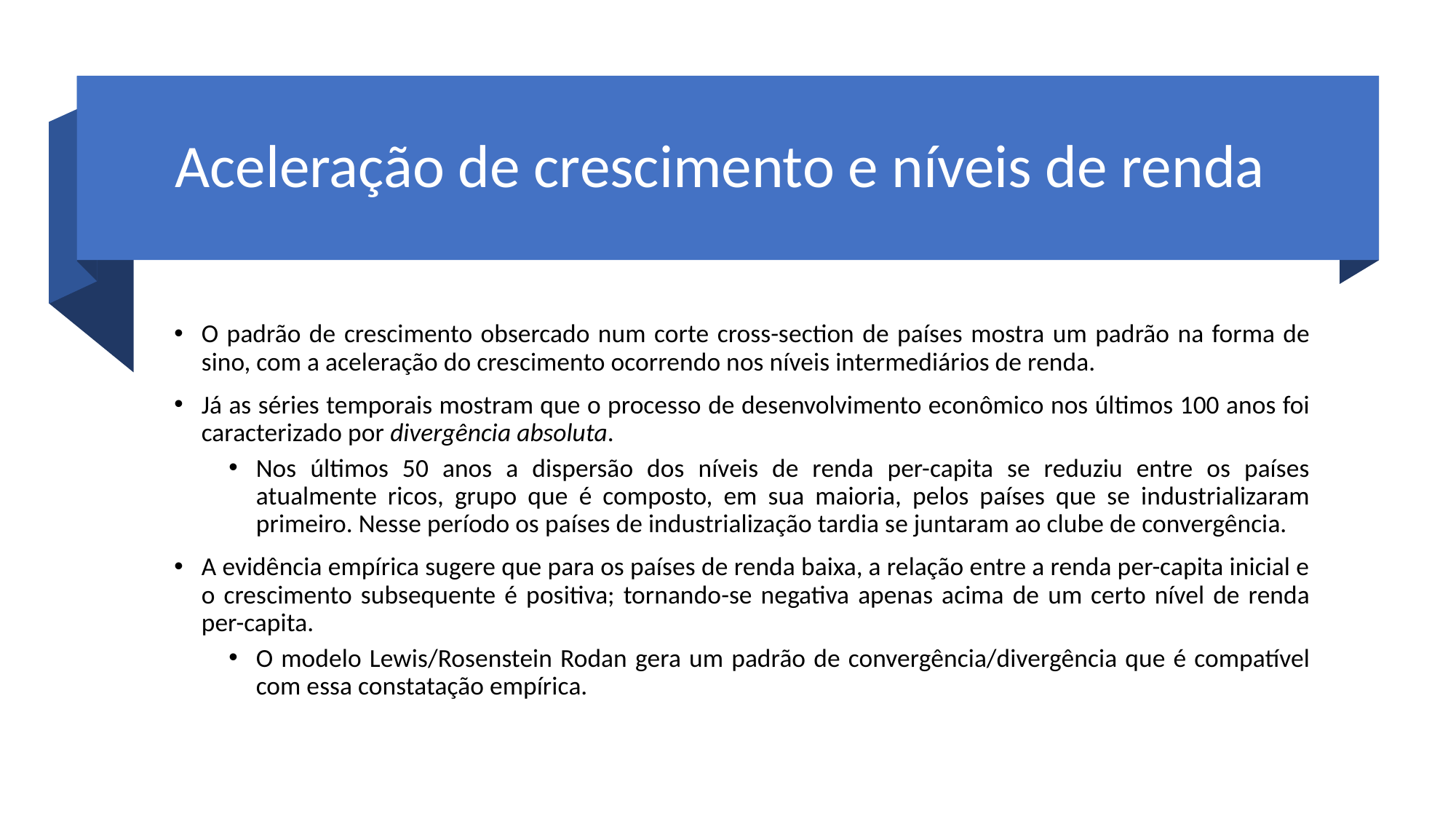

# Aceleração de crescimento e níveis de renda

O padrão de crescimento obsercado num corte cross-section de países mostra um padrão na forma de sino, com a aceleração do crescimento ocorrendo nos níveis intermediários de renda.
Já as séries temporais mostram que o processo de desenvolvimento econômico nos últimos 100 anos foi caracterizado por divergência absoluta.
Nos últimos 50 anos a dispersão dos níveis de renda per-capita se reduziu entre os países atualmente ricos, grupo que é composto, em sua maioria, pelos países que se industrializaram primeiro. Nesse período os países de industrialização tardia se juntaram ao clube de convergência.
A evidência empírica sugere que para os países de renda baixa, a relação entre a renda per-capita inicial e o crescimento subsequente é positiva; tornando-se negativa apenas acima de um certo nível de renda per-capita.
O modelo Lewis/Rosenstein Rodan gera um padrão de convergência/divergência que é compatível com essa constatação empírica.